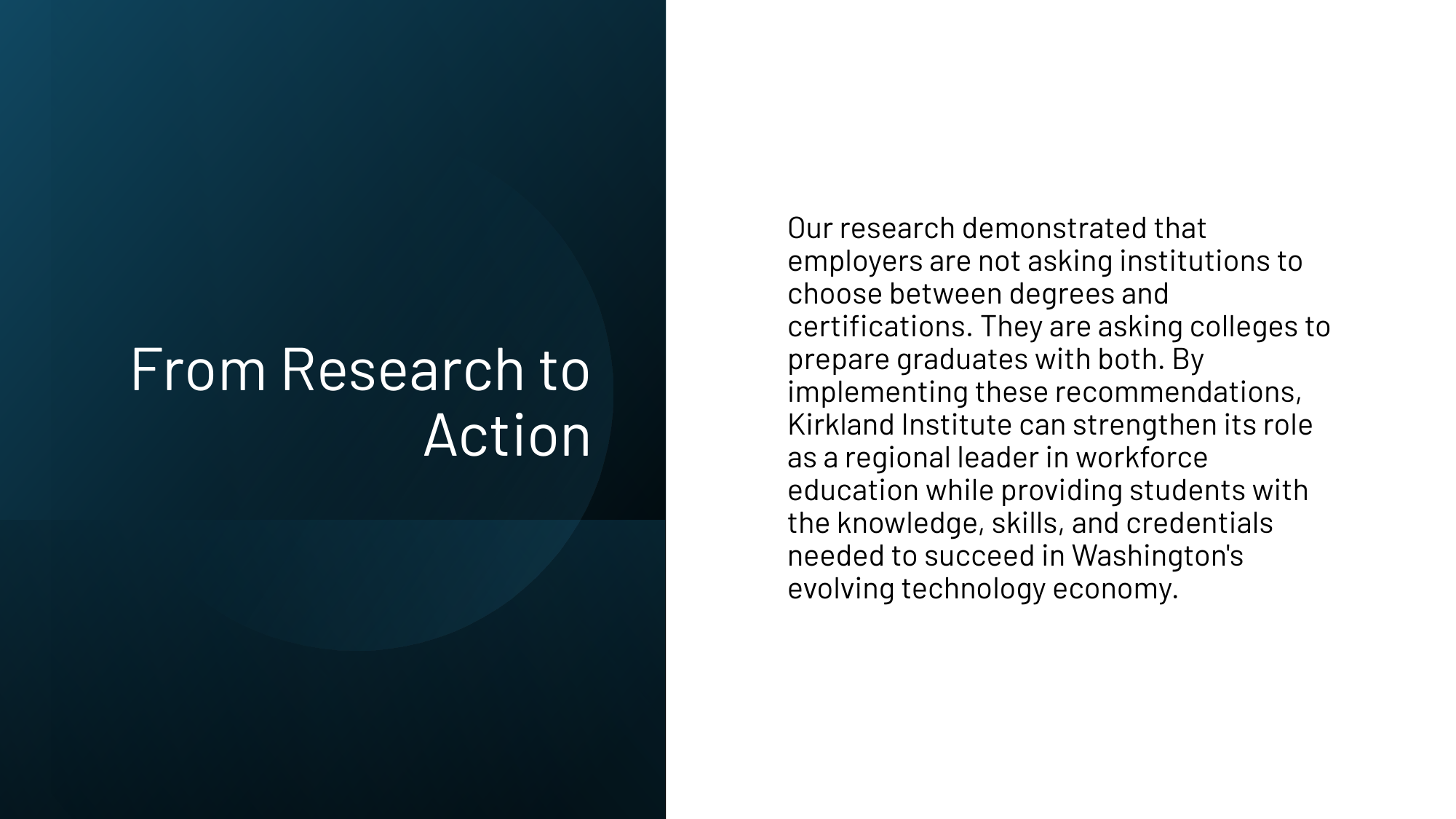

# From Research to Action

Our research demonstrated that employers are not asking institutions to choose between degrees and certifications. They are asking colleges to prepare graduates with both. By implementing these recommendations, Kirkland Institute can strengthen its role as a regional leader in workforce education while providing students with the knowledge, skills, and credentials needed to succeed in Washington's evolving technology economy.